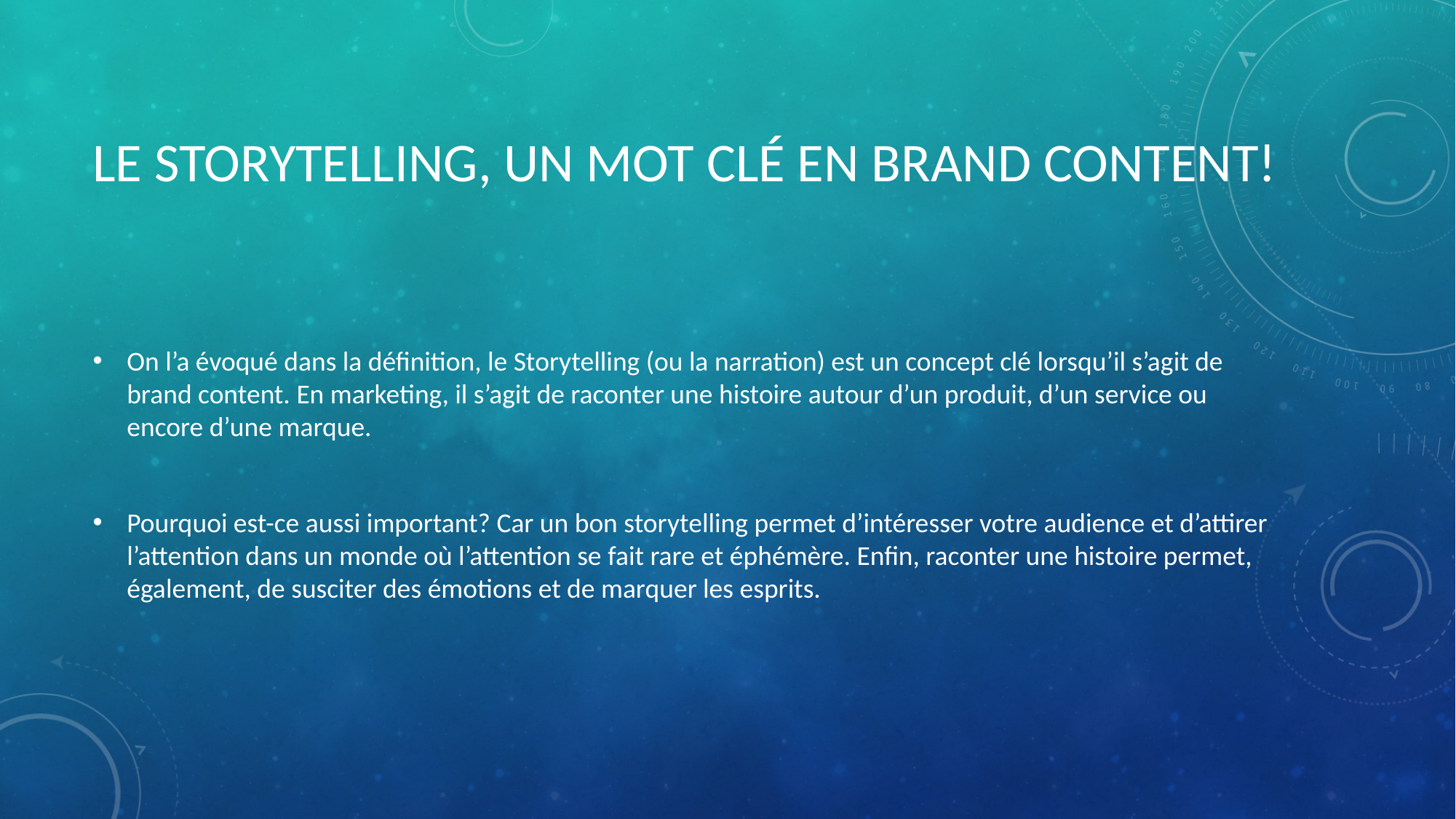

# Le Storytelling, un mot clé en brand content!
On l’a évoqué dans la définition, le Storytelling (ou la narration) est un concept clé lorsqu’il s’agit de brand content. En marketing, il s’agit de raconter une histoire autour d’un produit, d’un service ou encore d’une marque.

Pourquoi est-ce aussi important? Car un bon storytelling permet d’intéresser votre audience et d’attirer l’attention dans un monde où l’attention se fait rare et éphémère. Enfin, raconter une histoire permet, également, de susciter des émotions et de marquer les esprits.